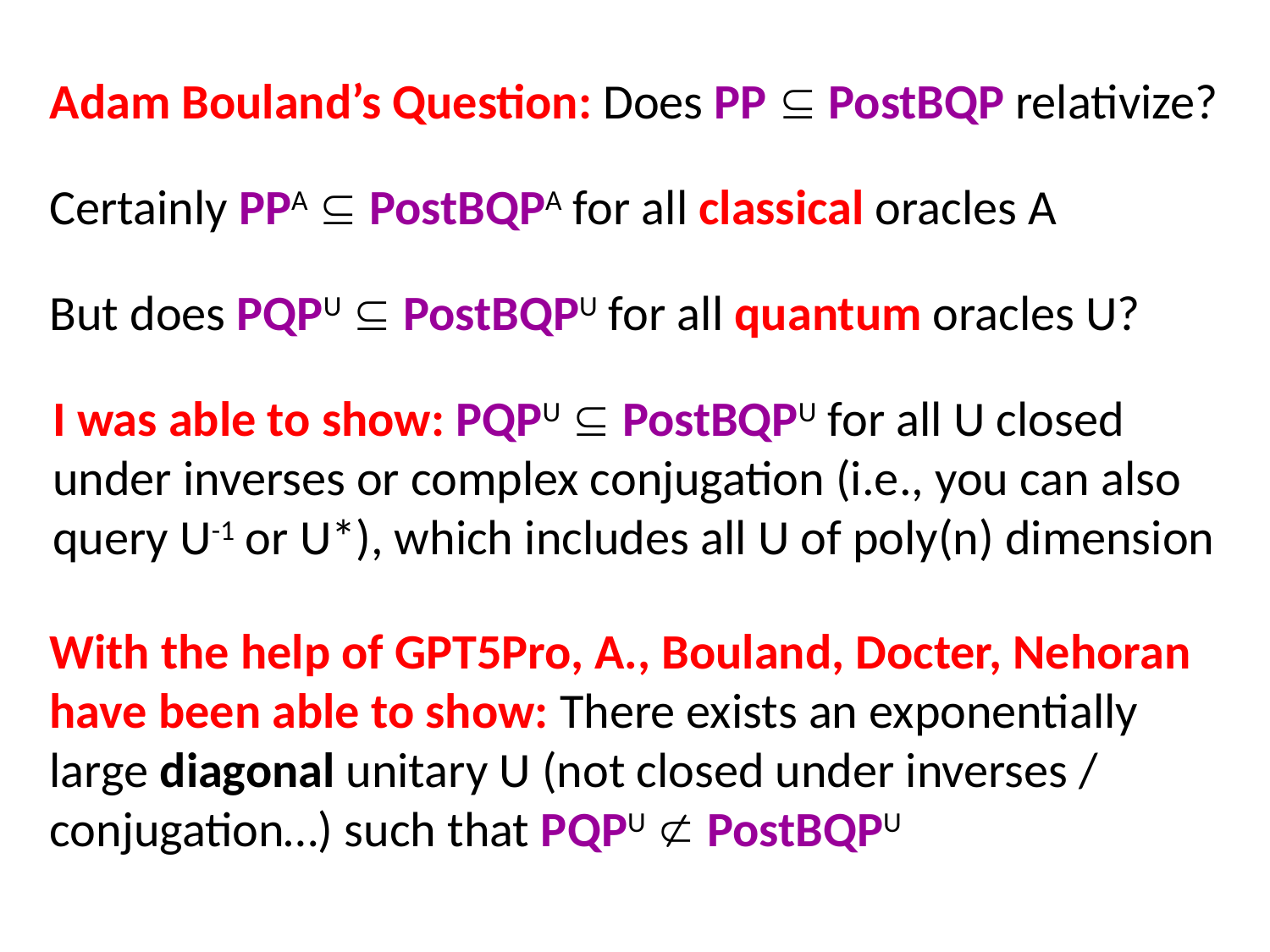

Adam Bouland’s Question: Does PP ⊆ PostBQP relativize?
Certainly PPA ⊆ PostBQPA for all classical oracles A
But does PQPU ⊆ PostBQPU for all quantum oracles U?
I was able to show: PQPU ⊆ PostBQPU for all U closed under inverses or complex conjugation (i.e., you can also query U-1 or U*), which includes all U of poly(n) dimension
With the help of GPT5Pro, A., Bouland, Docter, Nehoran have been able to show: There exists an exponentially large diagonal unitary U (not closed under inverses / conjugation…) such that PQPU ⊄ PostBQPU